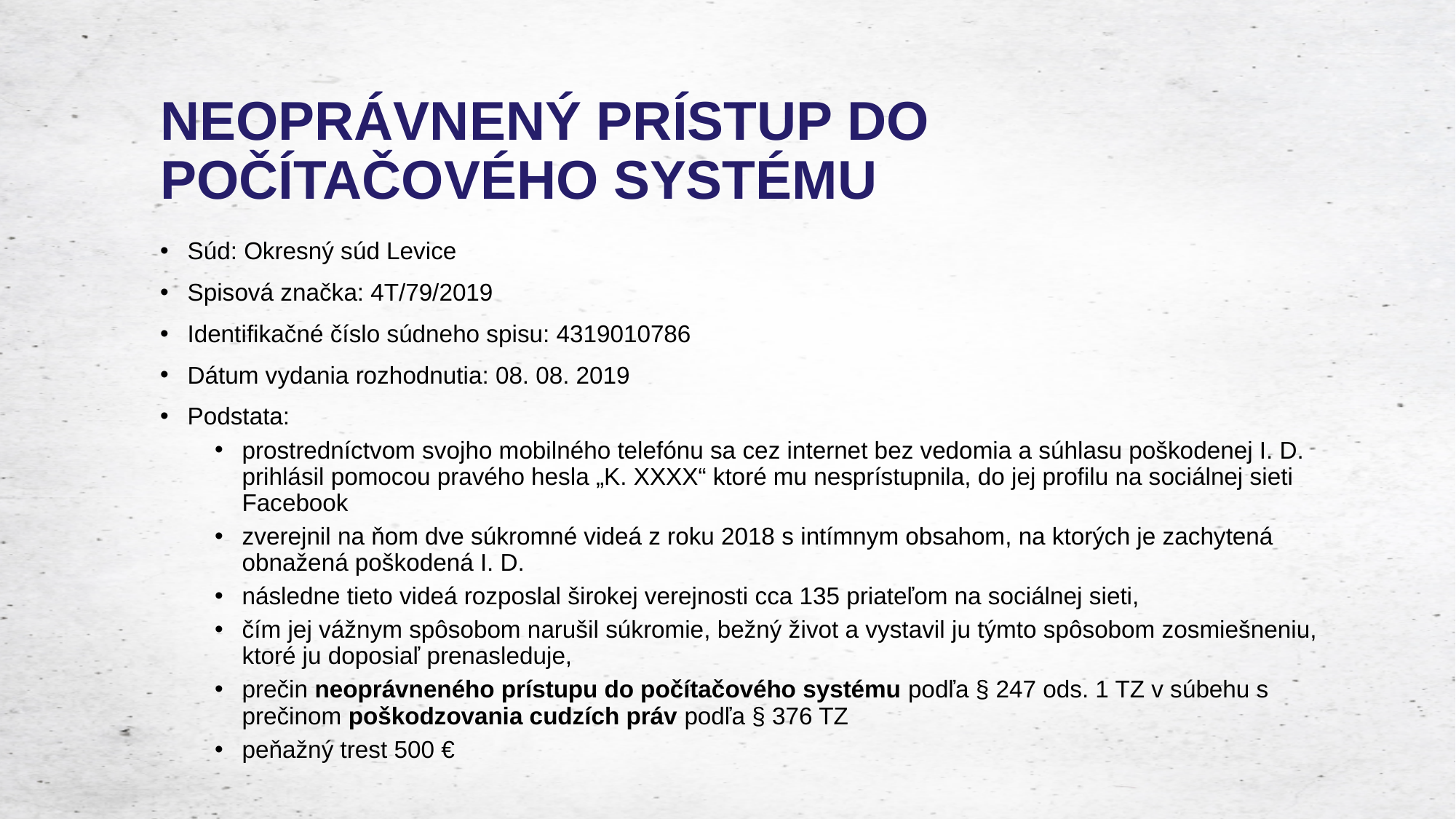

# NEOPRÁVNENÝ PRÍSTUP DO POČÍTAČOVÉHO SYSTÉMU
Súd: Okresný súd Levice​
Spisová značka: 4T/79/2019​
Identifikačné číslo súdneho spisu: 4319010786​
Dátum vydania rozhodnutia: 08. 08. 2019​
​Podstata:
prostredníctvom svojho mobilného telefónu sa cez internet bez vedomia a súhlasu poškodenej I. D. prihlásil pomocou pravého hesla „K. XXXX“ ktoré mu nesprístupnila, do jej profilu na sociálnej sieti Facebook ​
zverejnil na ňom dve súkromné videá z roku 2018 s intímnym obsahom, na ktorých je zachytená obnažená poškodená I. D. ​
následne tieto videá rozposlal širokej verejnosti cca 135 priateľom na sociálnej sieti,​
čím jej vážnym spôsobom narušil súkromie, bežný život a vystavil ju týmto spôsobom zosmiešneniu, ktoré ju doposiaľ prenasleduje,​
​prečin neoprávneného prístupu do počítačového systému podľa § 247 ods. 1 TZ v súbehu s prečinom poškodzovania cudzích práv podľa § 376 TZ​
peňažný trest 500 €​